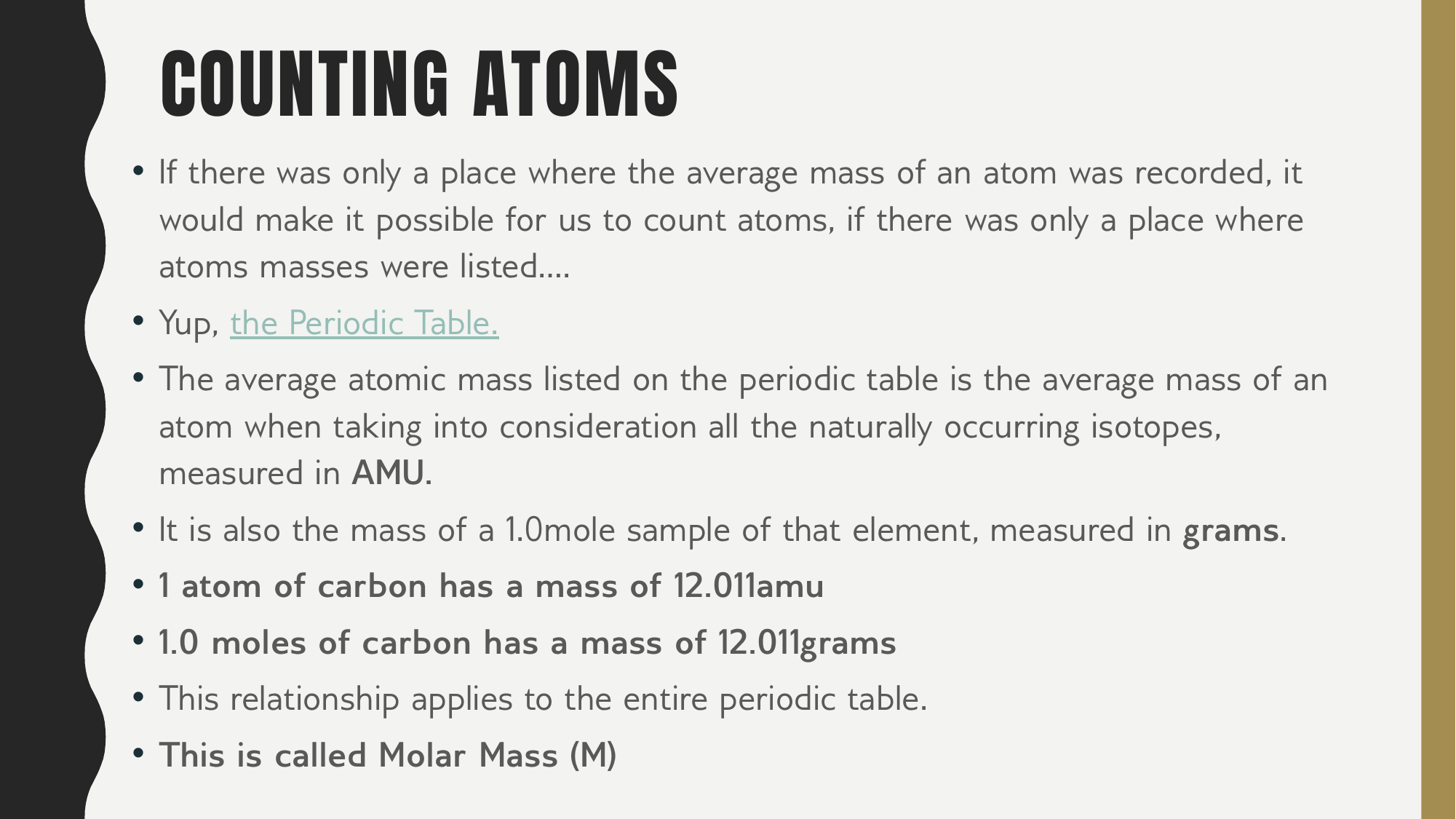

# Counting atoms
If there was only a place where the average mass of an atom was recorded, it would make it possible for us to count atoms, if there was only a place where atoms masses were listed….
Yup, the Periodic Table.
The average atomic mass listed on the periodic table is the average mass of an atom when taking into consideration all the naturally occurring isotopes, measured in AMU.
It is also the mass of a 1.0mole sample of that element, measured in grams.
1 atom of carbon has a mass of 12.011amu
1.0 moles of carbon has a mass of 12.011grams
This relationship applies to the entire periodic table.
This is called Molar Mass (M)